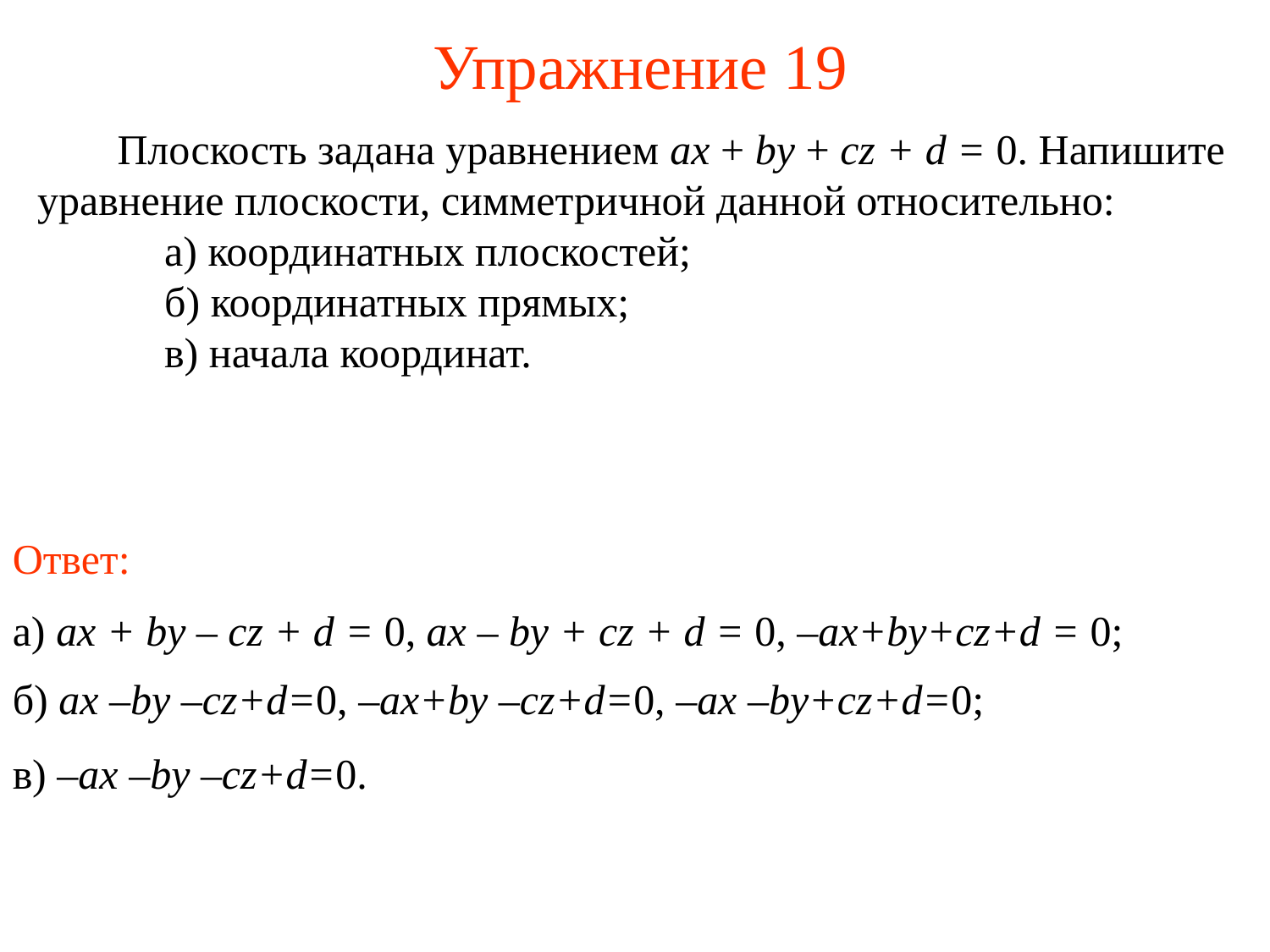

# Упражнение 19
         Плоскость задана уравнением ax + by + cz + d = 0. Напишите уравнение плоскости, симметричной данной относительно:
	а) координатных плоскостей;
	б) координатных прямых;
	в) начала координат.
Ответ:
а) ax + by – cz + d = 0, ax – by + cz + d = 0, –ax+by+cz+d = 0;

б) ax –by –cz+d=0, –ax+by –cz+d=0, –ax –by+cz+d=0;
в) –ax –by –cz+d=0.